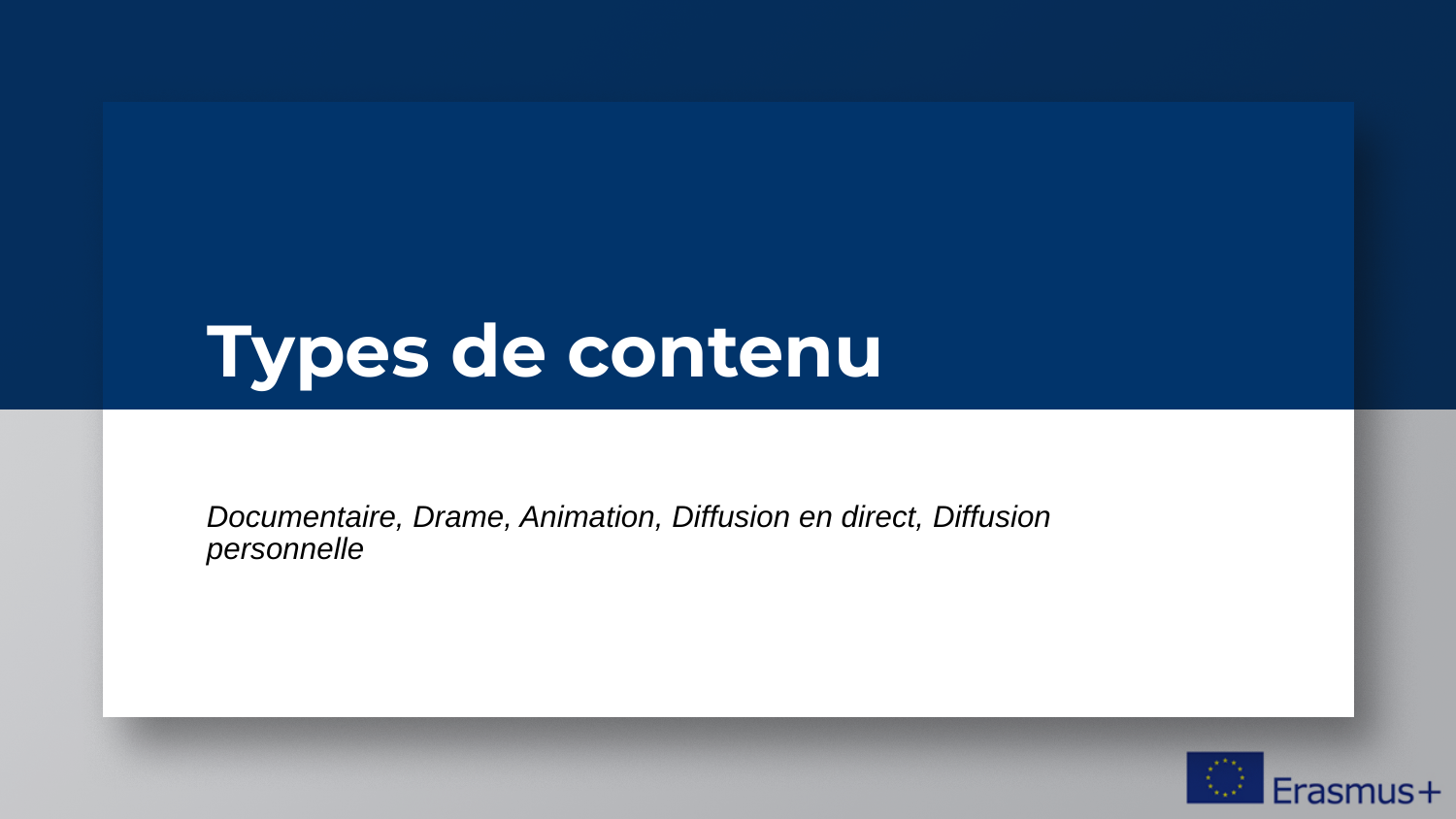

# Types de contenu
Documentaire, Drame, Animation, Diffusion en direct, Diffusion personnelle